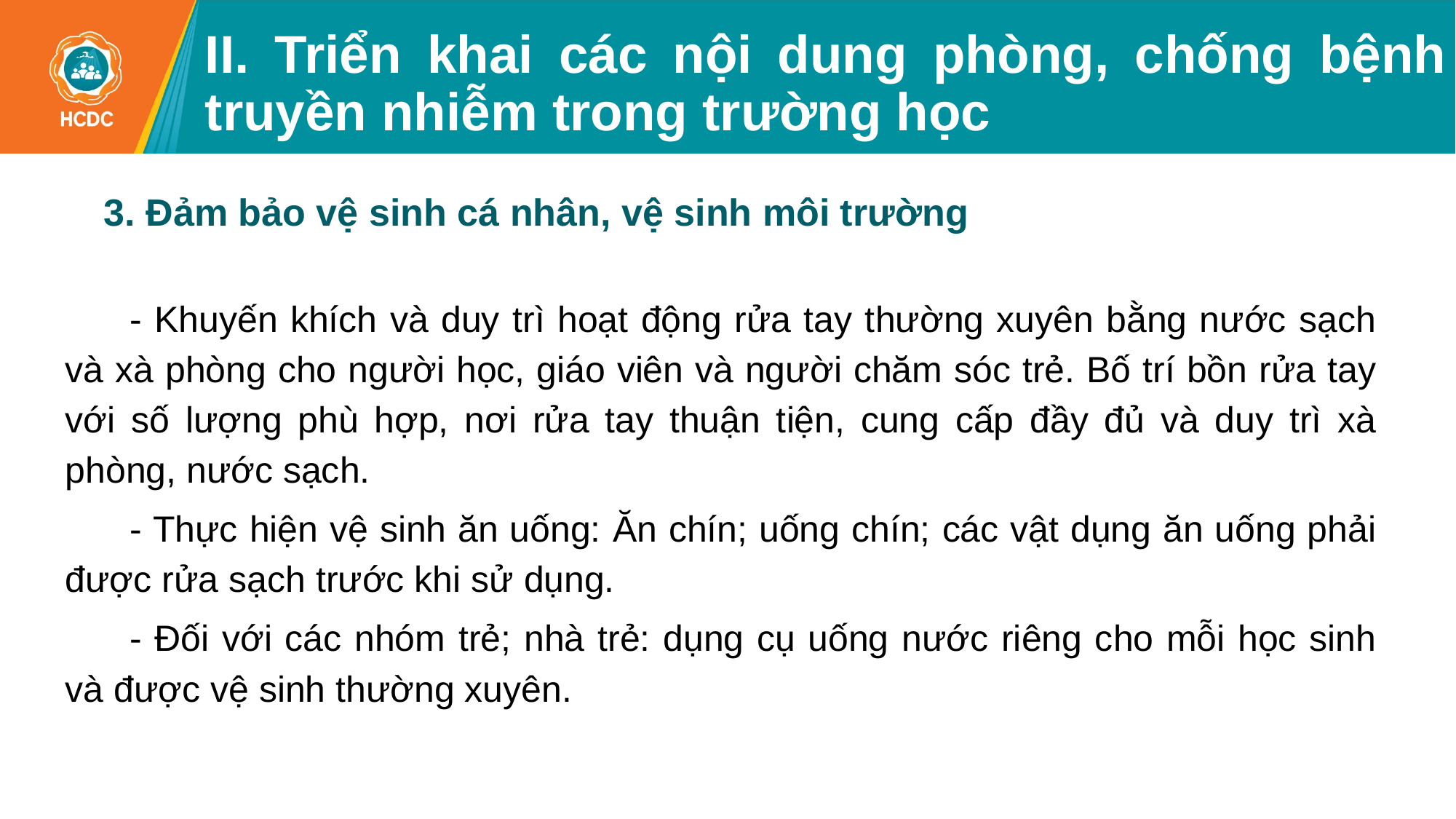

# II. Triển khai các nội dung phòng, chống bệnh truyền nhiễm trong trường học
3. Đảm bảo vệ sinh cá nhân, vệ sinh môi trường

- Khuyến khích và duy trì hoạt động rửa tay thường xuyên bằng nước sạch và xà phòng cho người học, giáo viên và người chăm sóc trẻ. Bố trí bồn rửa tay với số lượng phù hợp, nơi rửa tay thuận tiện, cung cấp đầy đủ và duy trì xà phòng, nước sạch.
- Thực hiện vệ sinh ăn uống: Ăn chín; uống chín; các vật dụng ăn uống phải được rửa sạch trước khi sử dụng.
- Đối với các nhóm trẻ; nhà trẻ: dụng cụ uống nước riêng cho mỗi học sinh và được vệ sinh thường xuyên.